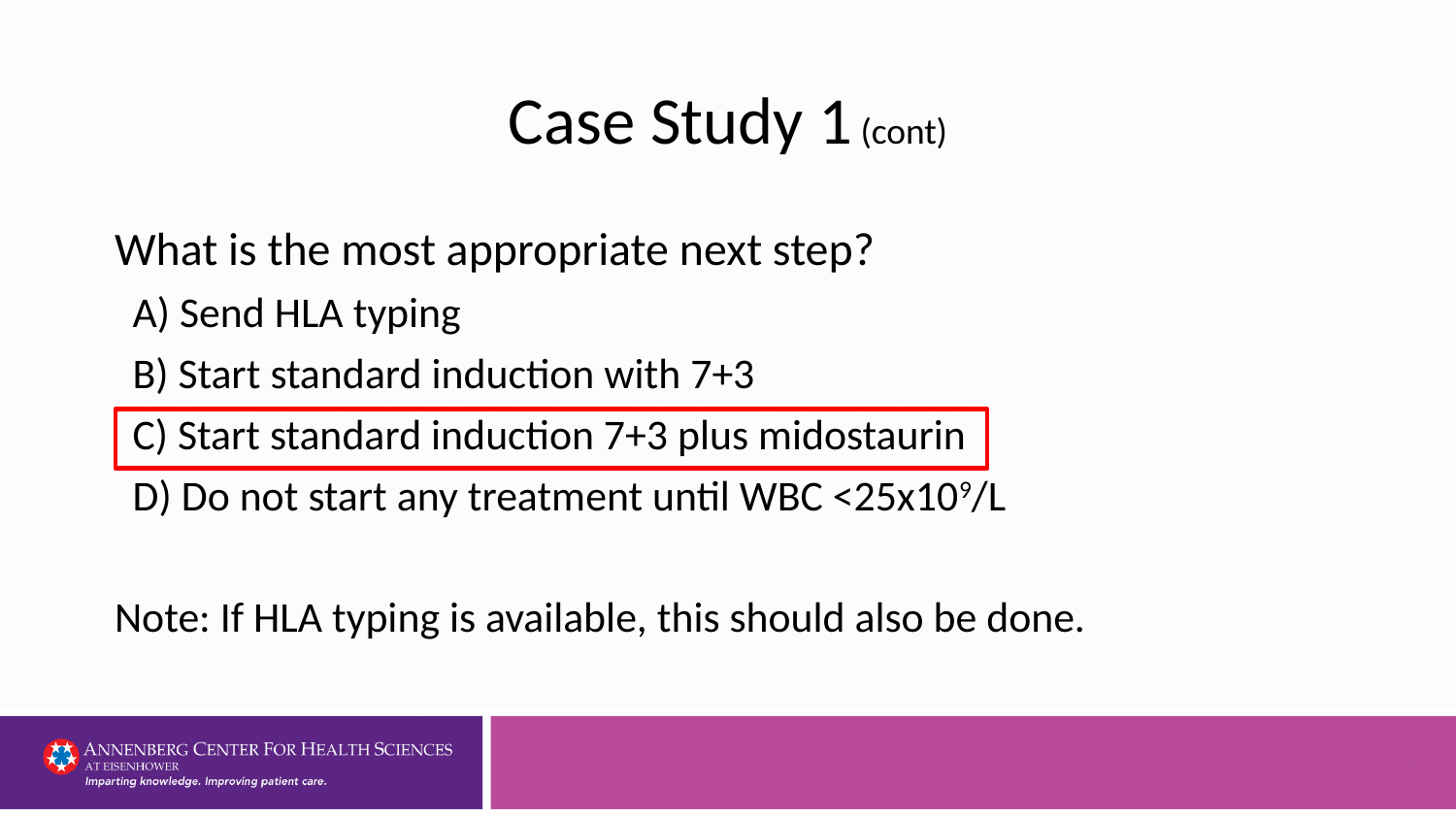

# Case Study 1 (cont)
What is the most appropriate next step?
A) Send HLA typing
B) Start standard induction with 7+3
C) Start standard induction 7+3 plus midostaurin
D) Do not start any treatment until WBC <25x109/L

Note: If HLA typing is available, this should also be done.